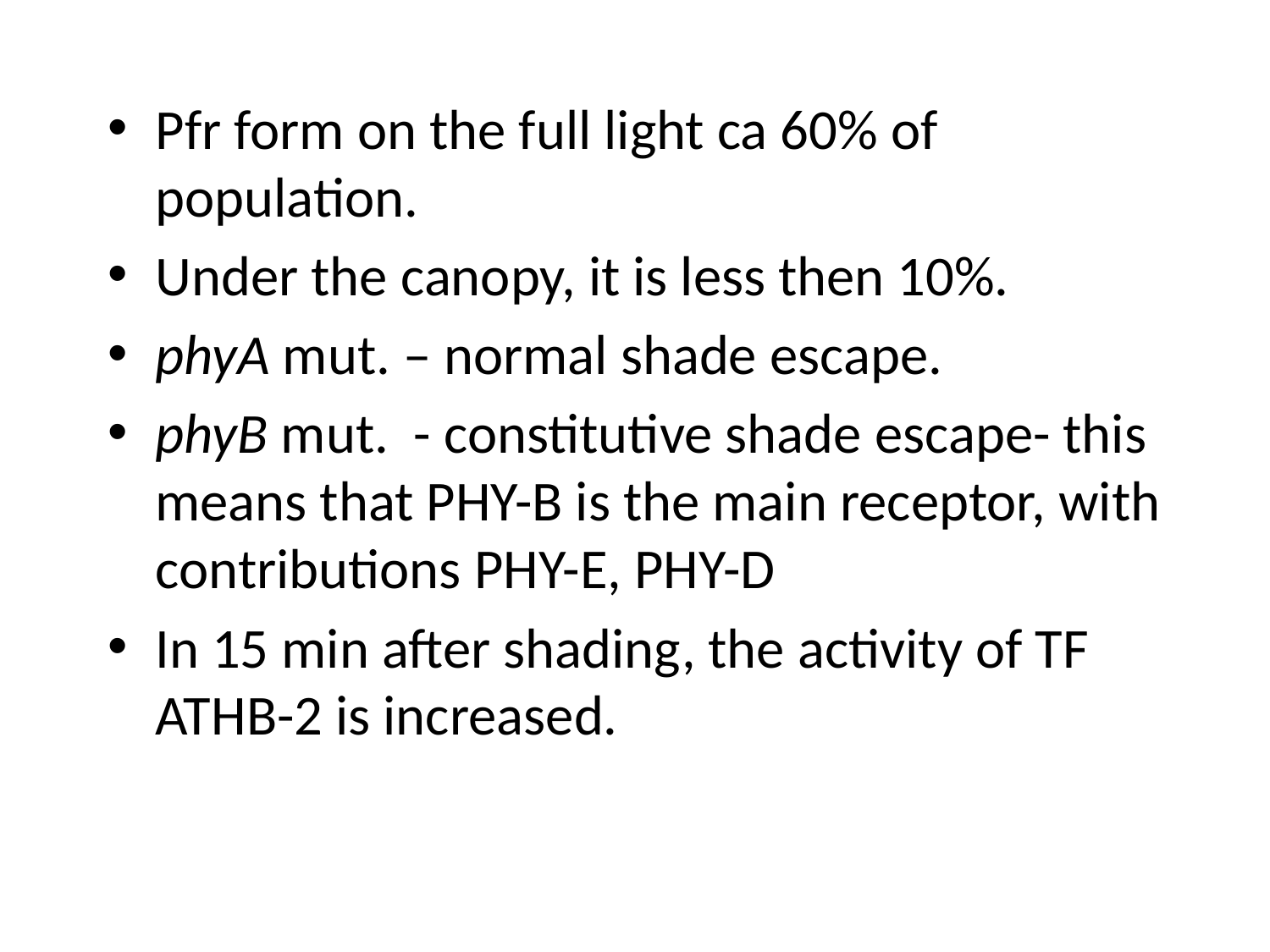

Pfr form on the full light ca 60% of population.
Under the canopy, it is less then 10%.
phyA mut. – normal shade escape.
phyB mut.  - constitutive shade escape- this means that PHY-B is the main receptor, with contributions PHY-E, PHY-D
In 15 min after shading, the activity of TF ATHB-2 is increased.